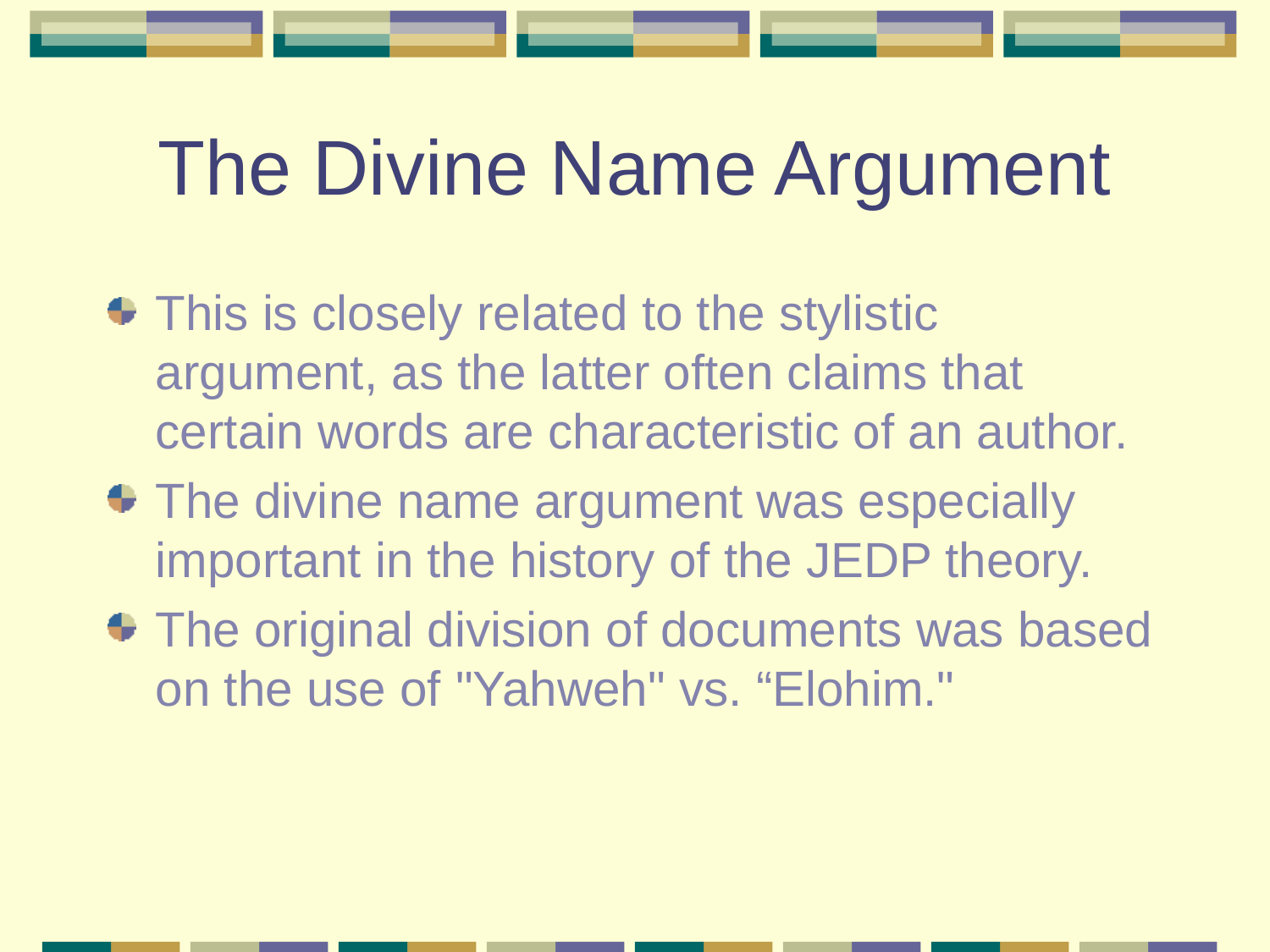

# The Divine Name Argument
This is closely related to the stylistic argument, as the latter often claims that certain words are characteristic of an author.
The divine name argument was especially important in the history of the JEDP theory.
The original division of documents was based on the use of "Yahweh" vs. “Elohim."